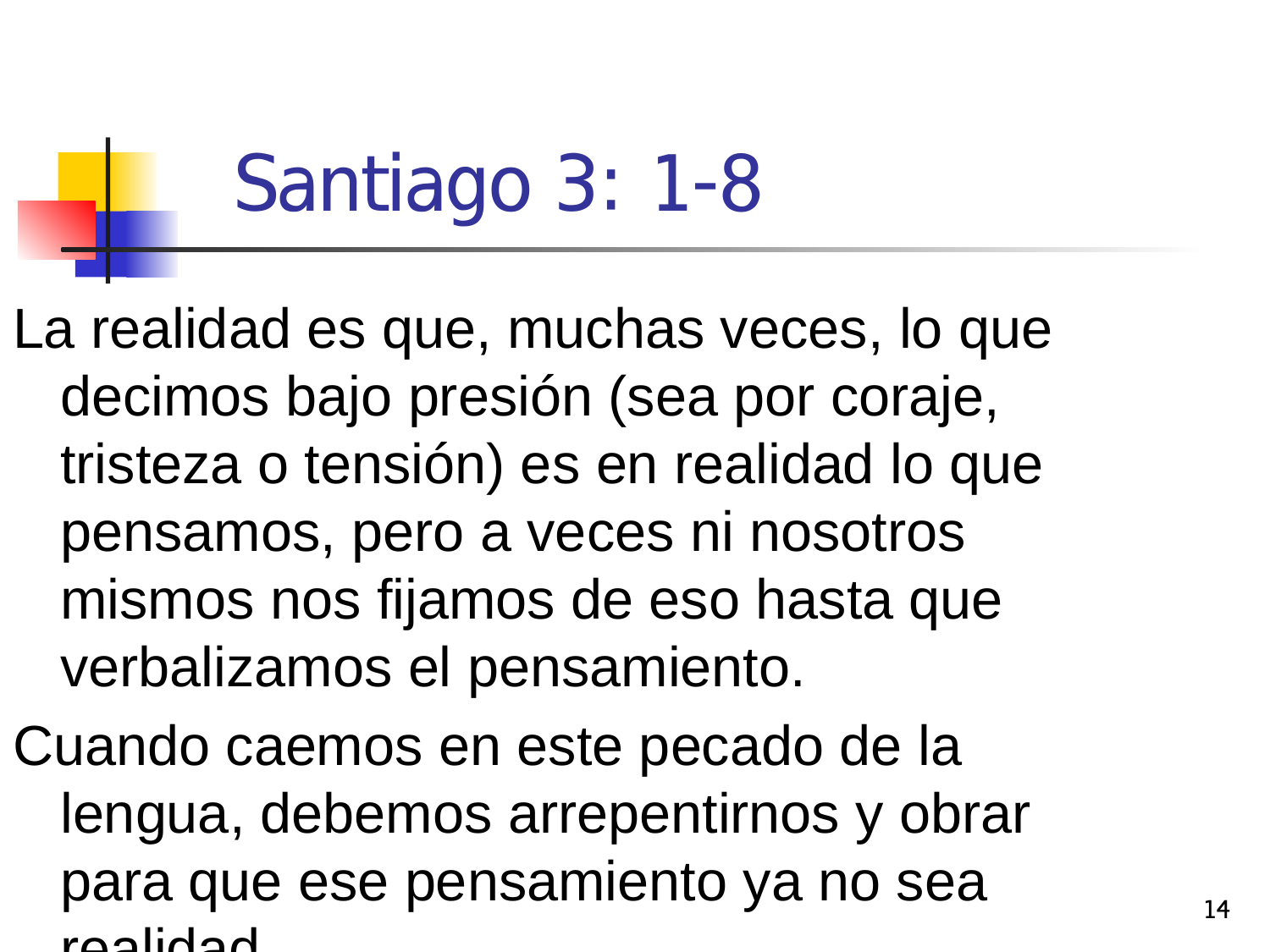

# Santiago 3: 1-8
La realidad es que, muchas veces, lo que decimos bajo presión (sea por coraje, tristeza o tensión) es en realidad lo que pensamos, pero a veces ni nosotros mismos nos fijamos de eso hasta que verbalizamos el pensamiento.
Cuando caemos en este pecado de la lengua, debemos arrepentirnos y obrar para que ese pensamiento ya no sea realidad.

14